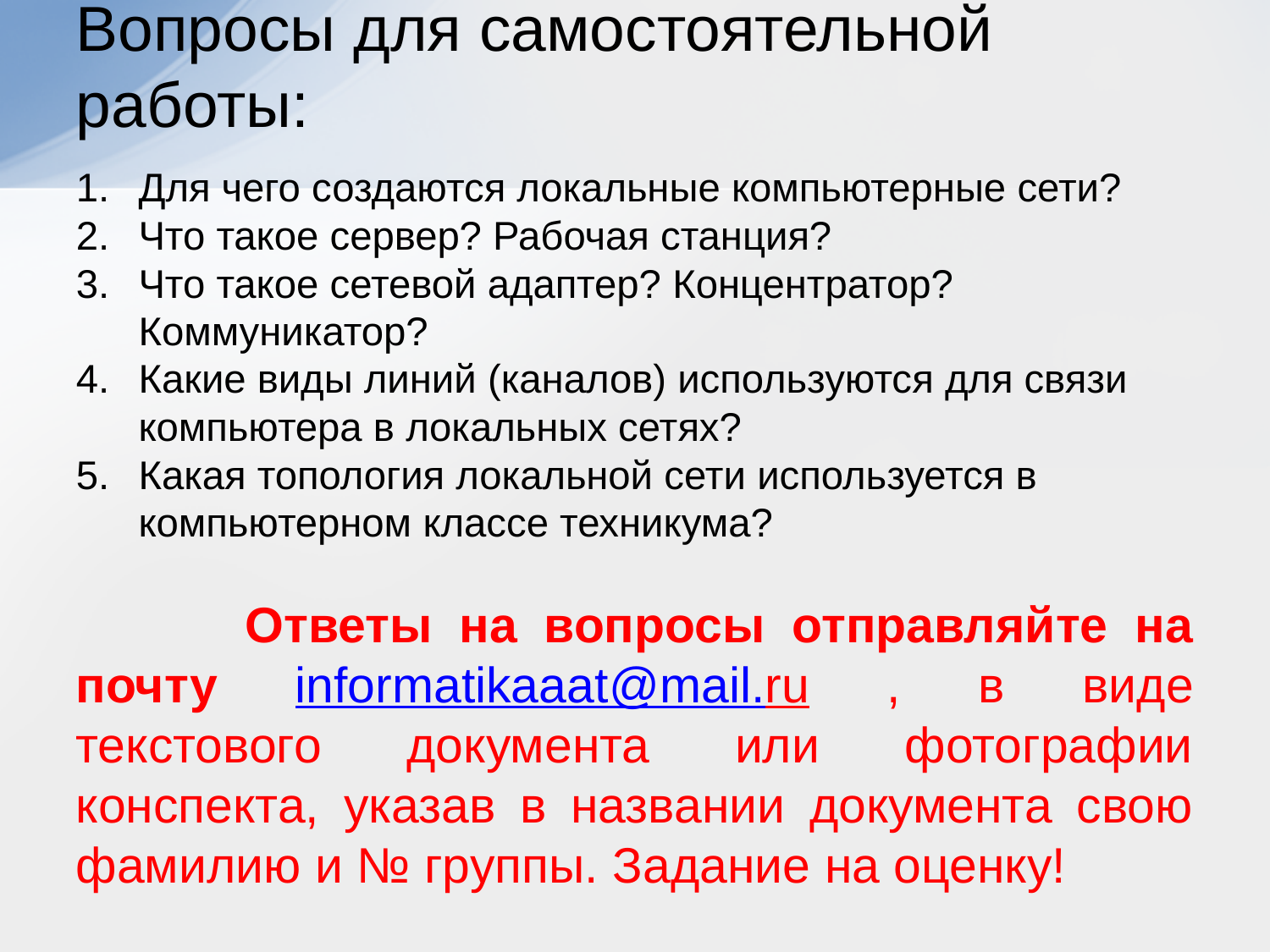

# Вопросы для самостоятельной работы:
Для чего создаются локальные компьютерные сети?
Что такое сервер? Рабочая станция?
Что такое сетевой адаптер? Концентратор? Коммуникатор?
Какие виды линий (каналов) используются для связи компьютера в локальных сетях?
Какая топология локальной сети используется в компьютерном классе техникума?

       Ответы на вопросы отправляйте на почту informatikaaat@mail.ru , в виде текстового документа или фотографии конспекта, указав в названии документа свою фамилию и № группы. Задание на оценку!